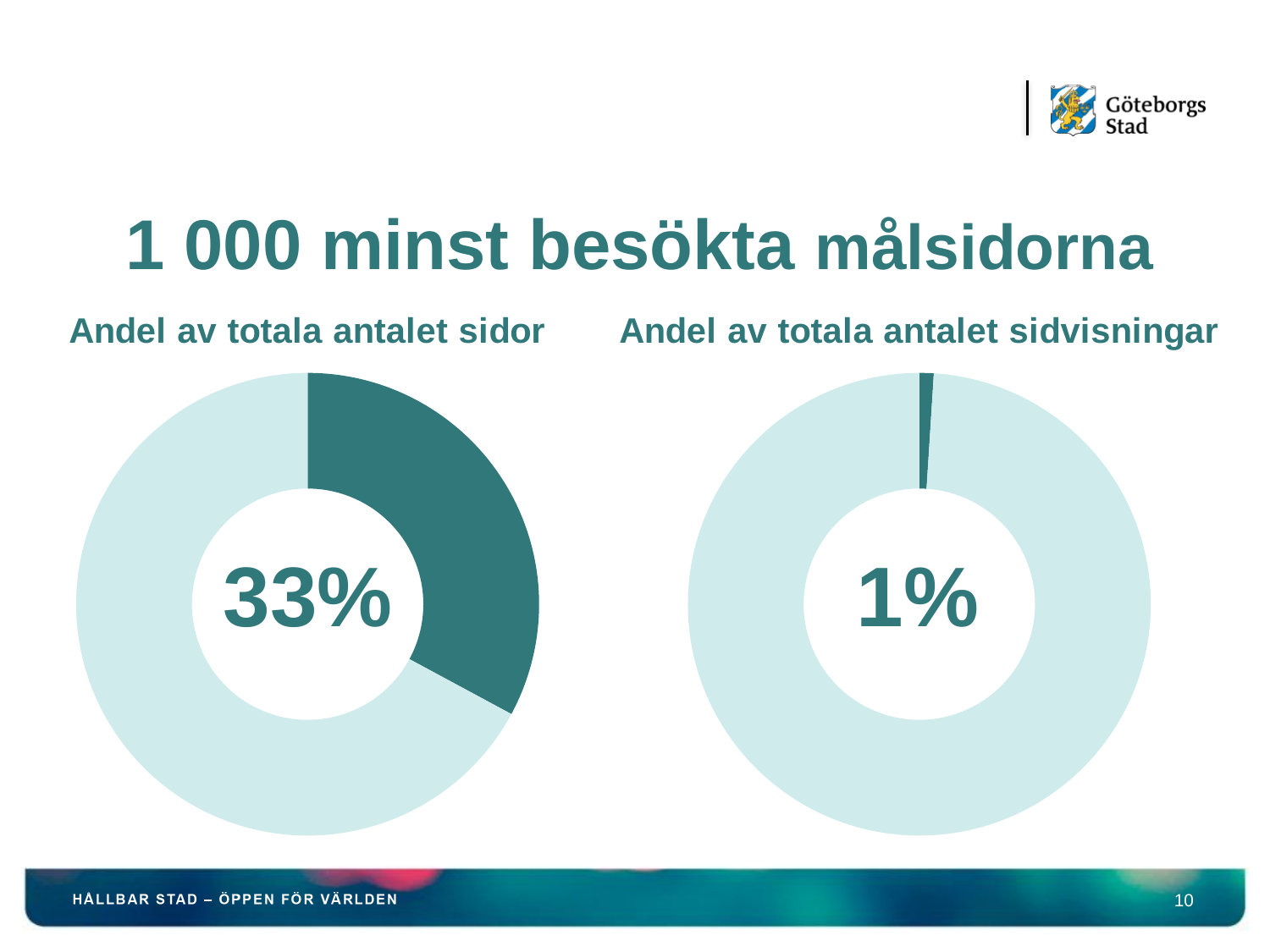

#
1 000 minst besökta målsidorna

### Chart: Andel av totala antalet sidor

| Category | Andel av totala antalet sidor |
|---|---|
| bottom 1000 | 1000.0 |
| Övriga | 2042.0 |

### Chart: Andel av totala antalet sidvisningar

| Category | Andel av totala antalet sidor |
|---|---|
| bottom 1000 | 1.0 |
| Övriga | 99.0 |
33%
1%
10